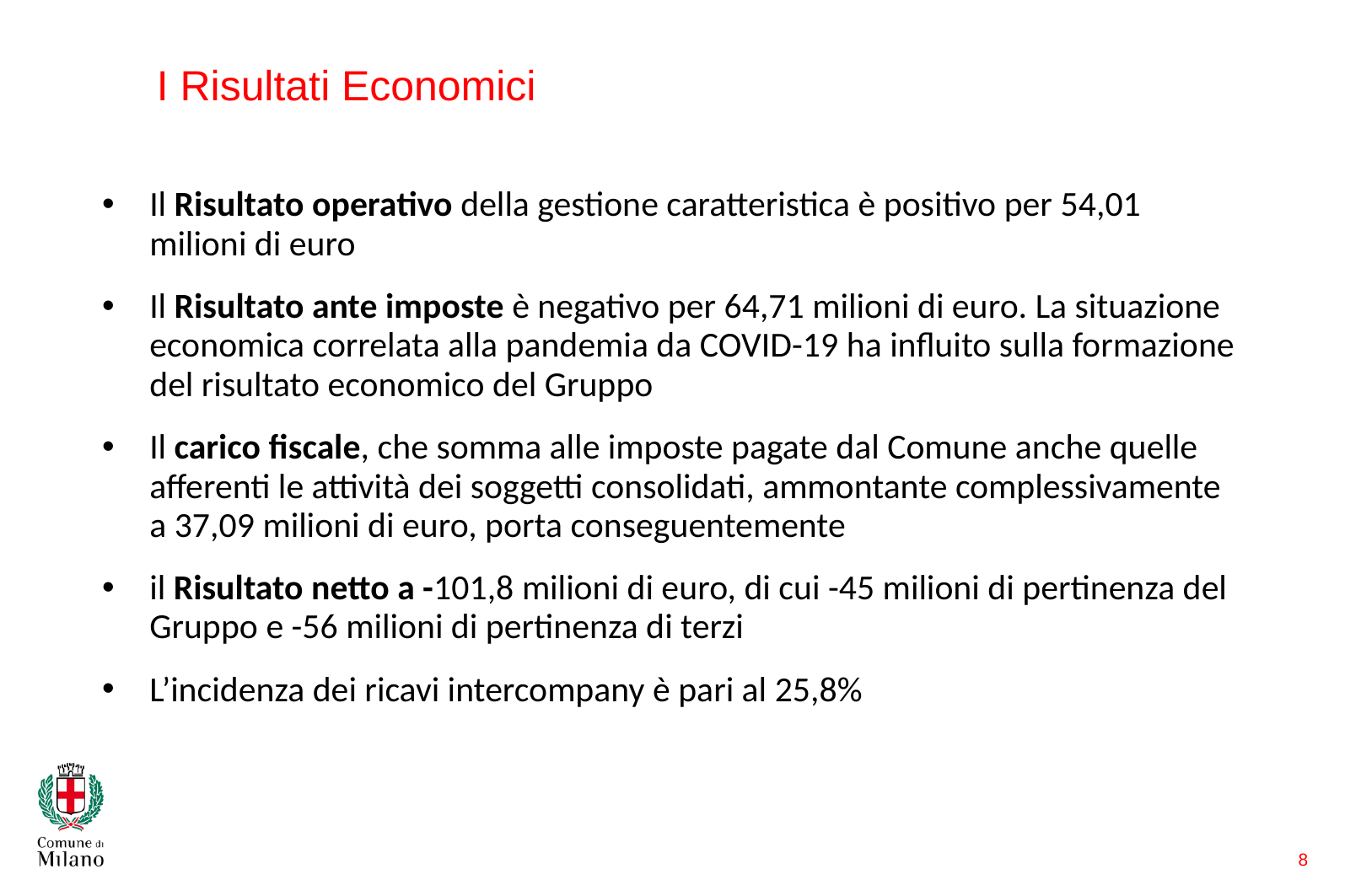

I Risultati Economici
Il Risultato operativo della gestione caratteristica è positivo per 54,01 milioni di euro
Il Risultato ante imposte è negativo per 64,71 milioni di euro. La situazione economica correlata alla pandemia da COVID-19 ha influito sulla formazione del risultato economico del Gruppo
Il carico fiscale, che somma alle imposte pagate dal Comune anche quelle afferenti le attività dei soggetti consolidati, ammontante complessivamente a 37,09 milioni di euro, porta conseguentemente
il Risultato netto a -101,8 milioni di euro, di cui -45 milioni di pertinenza del Gruppo e -56 milioni di pertinenza di terzi
L’incidenza dei ricavi intercompany è pari al 25,8%